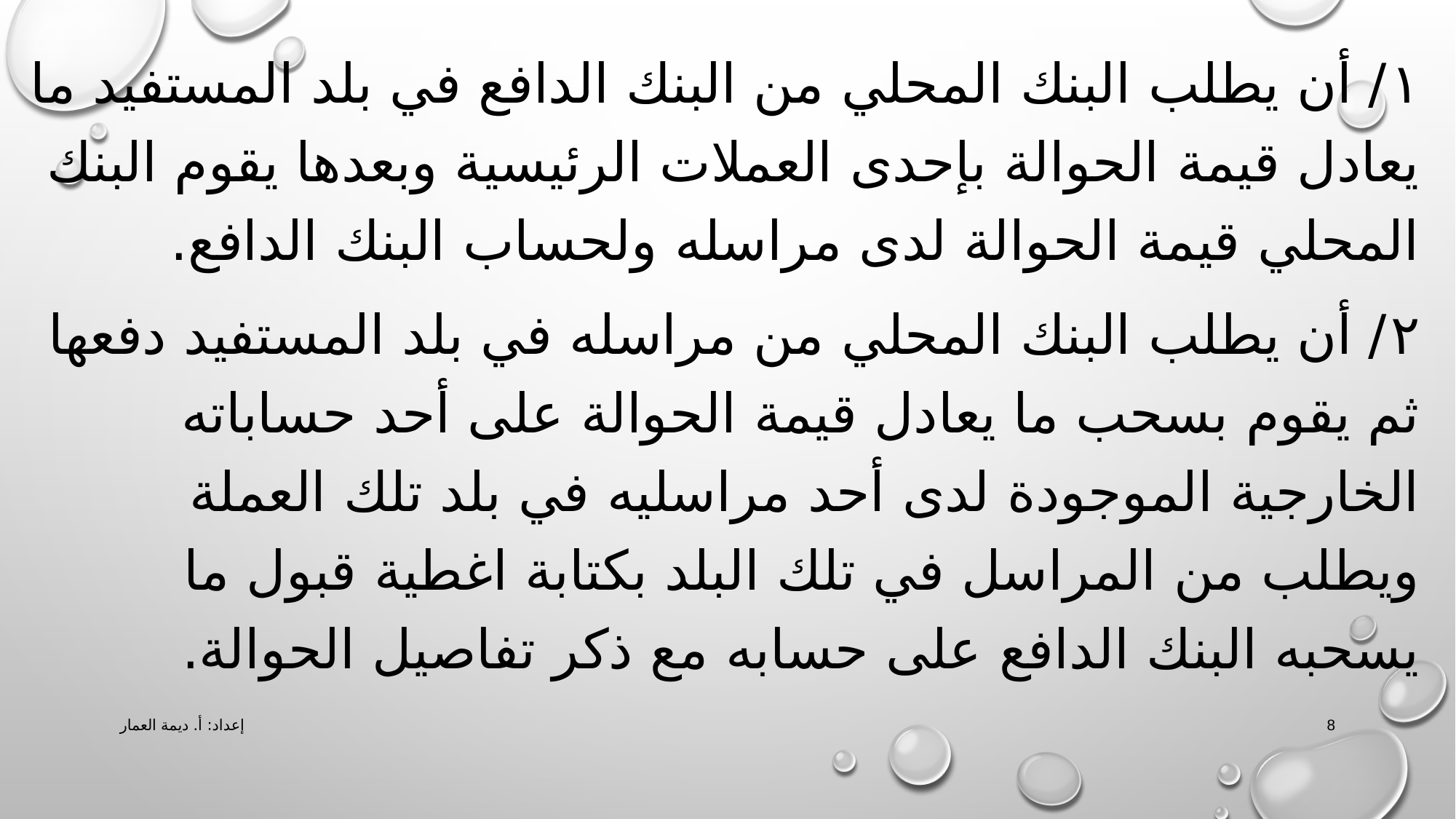

١/ أن يطلب البنك المحلي من البنك الدافع في بلد المستفيد ما يعادل قيمة الحوالة بإحدى العملات الرئيسية وبعدها يقوم البنك المحلي قيمة الحوالة لدى مراسله ولحساب البنك الدافع.
٢/ أن يطلب البنك المحلي من مراسله في بلد المستفيد دفعها ثم يقوم بسحب ما يعادل قيمة الحوالة على أحد حساباته الخارجية الموجودة لدى أحد مراسليه في بلد تلك العملة ويطلب من المراسل في تلك البلد بكتابة اغطية قبول ما يسحبه البنك الدافع على حسابه مع ذكر تفاصيل الحوالة.
إعداد: أ. ديمة العمار
8